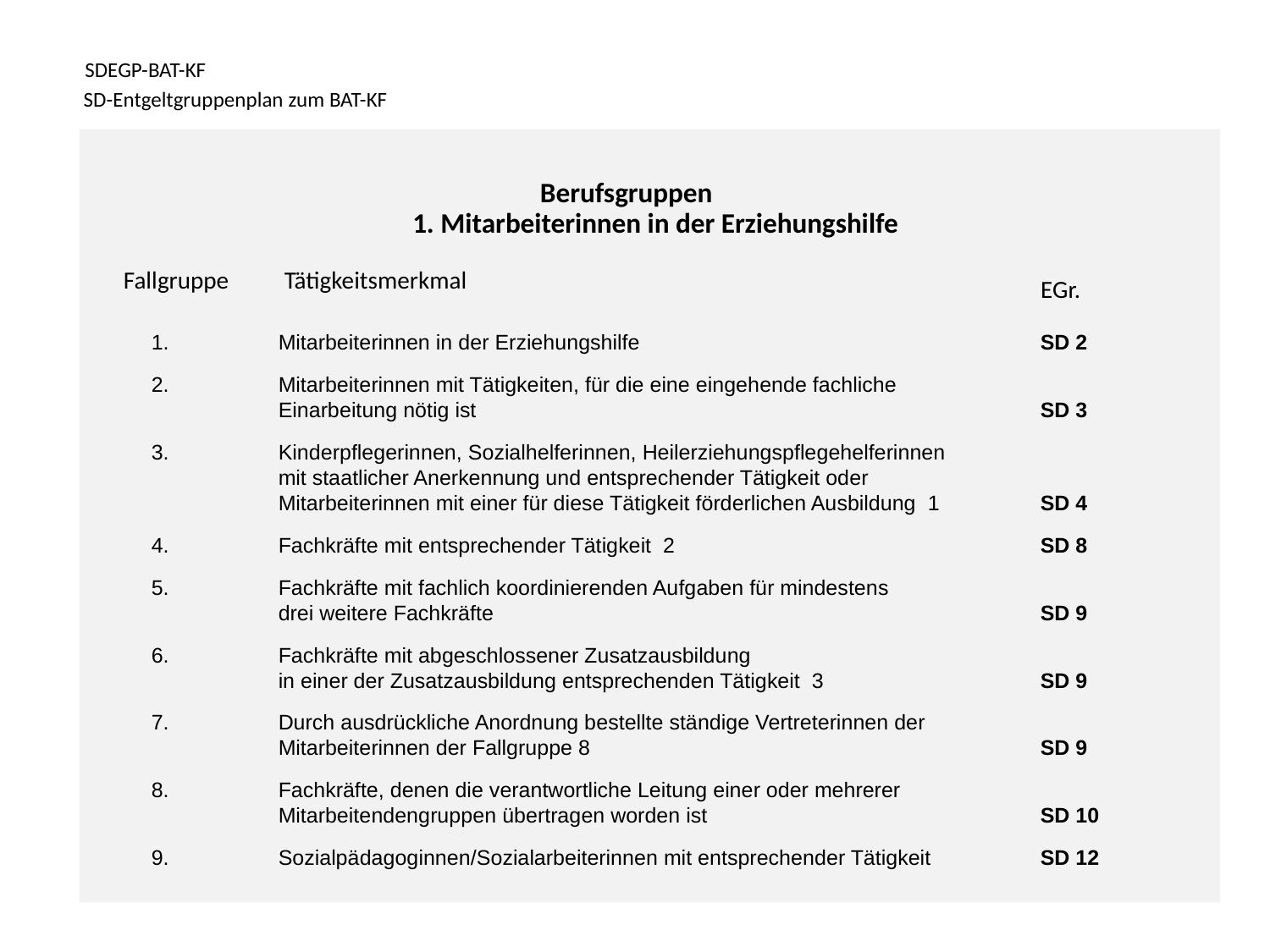

SDEGP-BAT-KF
SD-Entgeltgruppenplan zum BAT-KF

Berufsgruppen
1. Mitarbeiterinnen in der Erziehungshilfe
Fallgruppe
Tätigkeitsmerkmal
 EGr.

1. 	Mitarbeiterinnen in der Erziehungshilfe 				SD 2

2.	Mitarbeiterinnen mit Tätigkeiten, für die eine eingehende fachliche
	Einarbeitung nötig ist					SD 3

3. 	Kinderpflegerinnen, Sozialhelferinnen, Heilerziehungspflegehelferinnen
	mit staatlicher Anerkennung und entsprechender Tätigkeit oder
	Mitarbeiterinnen mit einer für diese Tätigkeit förderlichen Ausbildung  1	SD 4

4. 	Fachkräfte mit entsprechender Tätigkeit  2 			SD 8

5. 	Fachkräfte mit fachlich koordinierenden Aufgaben für mindestens
	drei weitere Fachkräfte					SD 9

6. 	Fachkräfte mit abgeschlossener Zusatzausbildung
	in einer der Zusatzausbildung entsprechenden Tätigkeit  3		SD 9

7. 	Durch ausdrückliche Anordnung bestellte ständige Vertreterinnen der
	Mitarbeiterinnen der Fallgruppe 8				SD 9

8. 	Fachkräfte, denen die verantwortliche Leitung einer oder mehrerer
	Mitarbeitendengruppen übertragen worden ist			SD 10

9. 	Sozialpädagoginnen/Sozialarbeiterinnen mit entsprechender Tätigkeit	SD 12